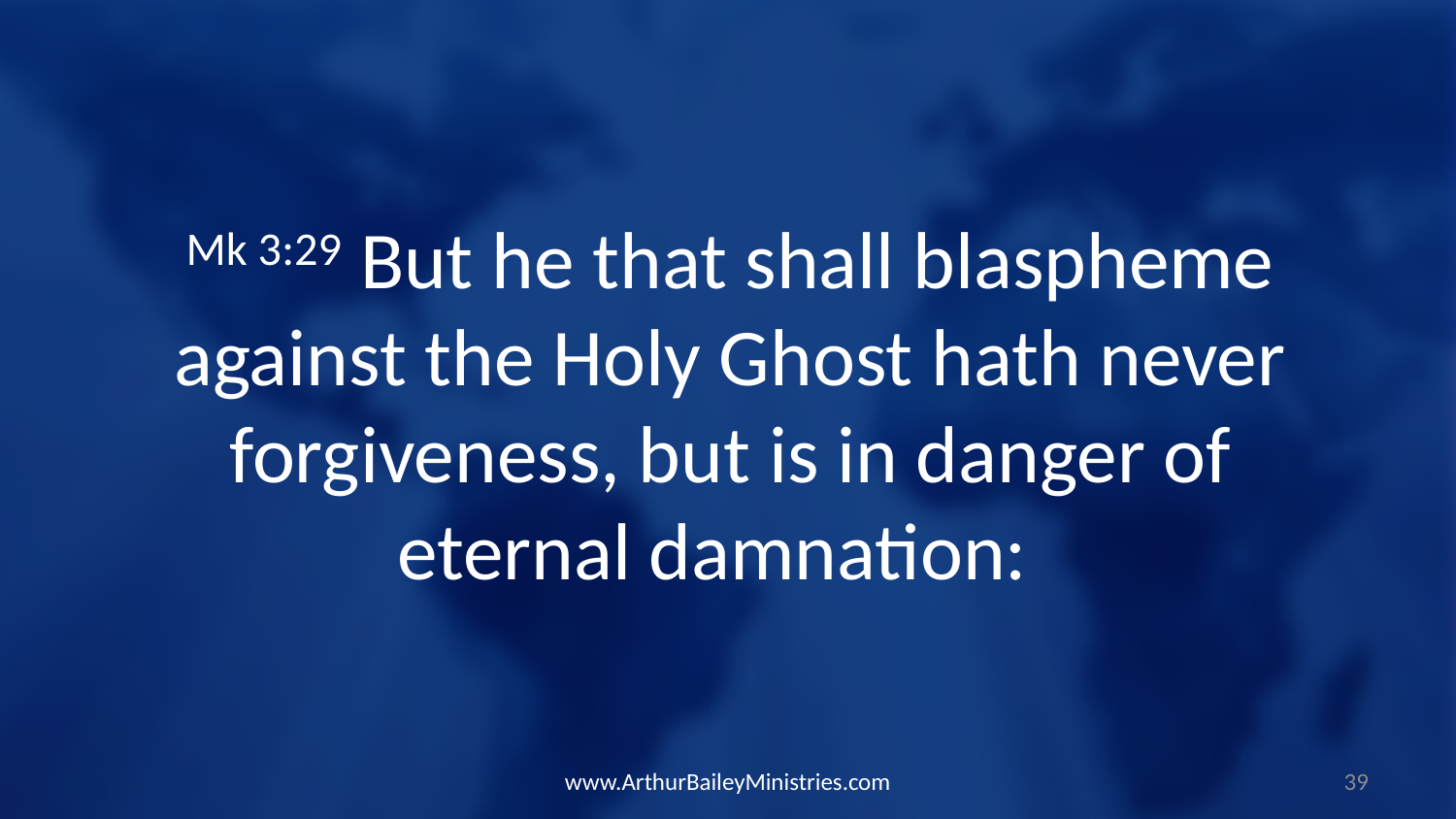

Mk 3:29 But he that shall blaspheme against the Holy Ghost hath never forgiveness, but is in danger of eternal damnation:
www.ArthurBaileyMinistries.com
39